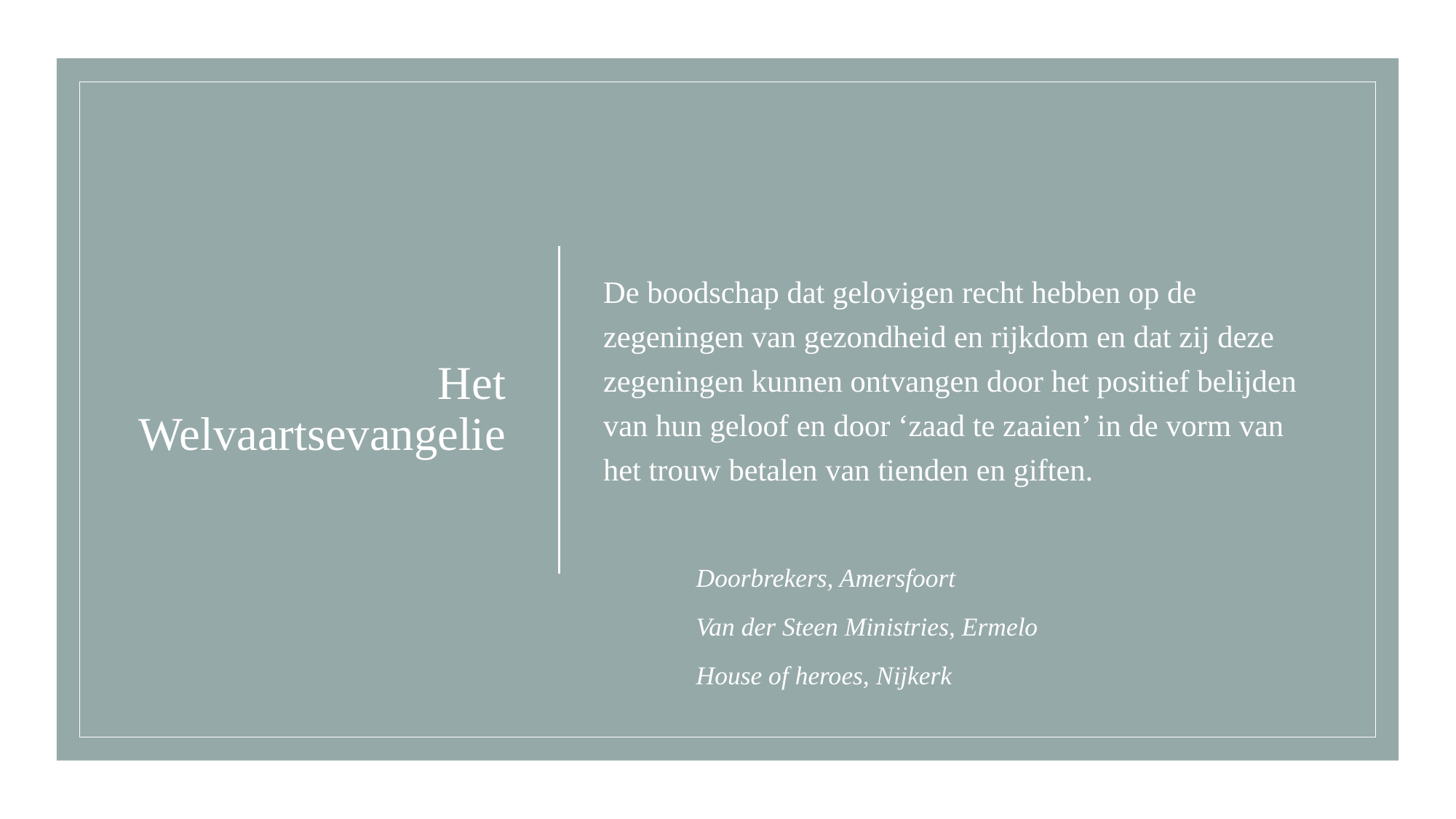

# Het Welvaartsevangelie

De boodschap dat gelovigen recht hebben op de zegeningen van gezondheid en rijkdom en dat zij deze zegeningen kunnen ontvangen door het positief belijden van hun geloof en door ‘zaad te zaaien’ in de vorm van het trouw betalen van tienden en giften.

	Doorbrekers, Amersfoort
	Van der Steen Ministries, Ermelo
	House of heroes, Nijkerk